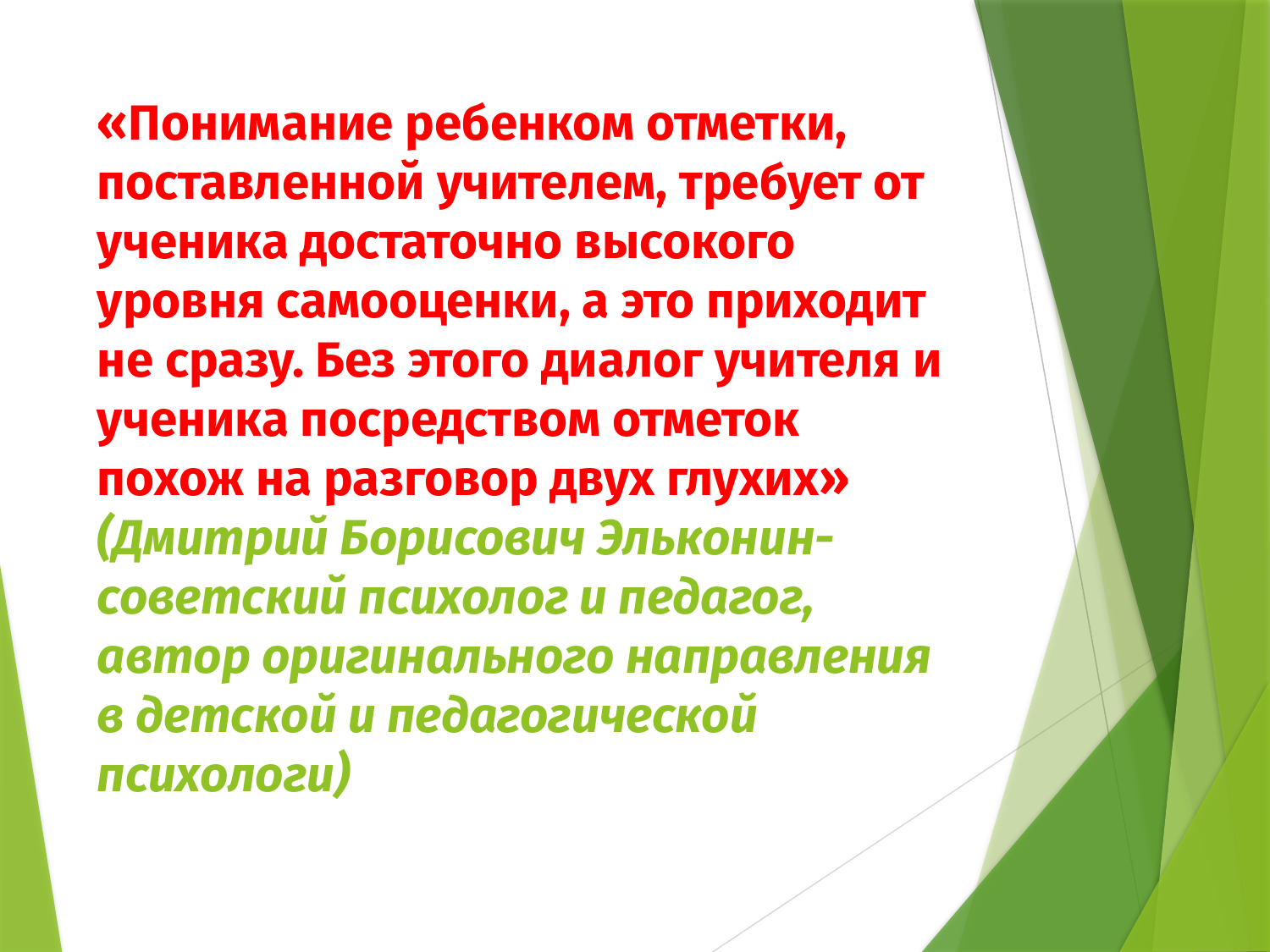

# «Понимание ребенком отметки, поставленной учителем, требует от ученика достаточно высокого уровня самооценки, а это приходит не сразу. Без этого диалог учителя и ученика посредством отметок похож на разговор двух глухих» (Дмитрий Борисович Эльконин- советский психолог и педагог, автор оригинального направления в детской и педагогической психологи)